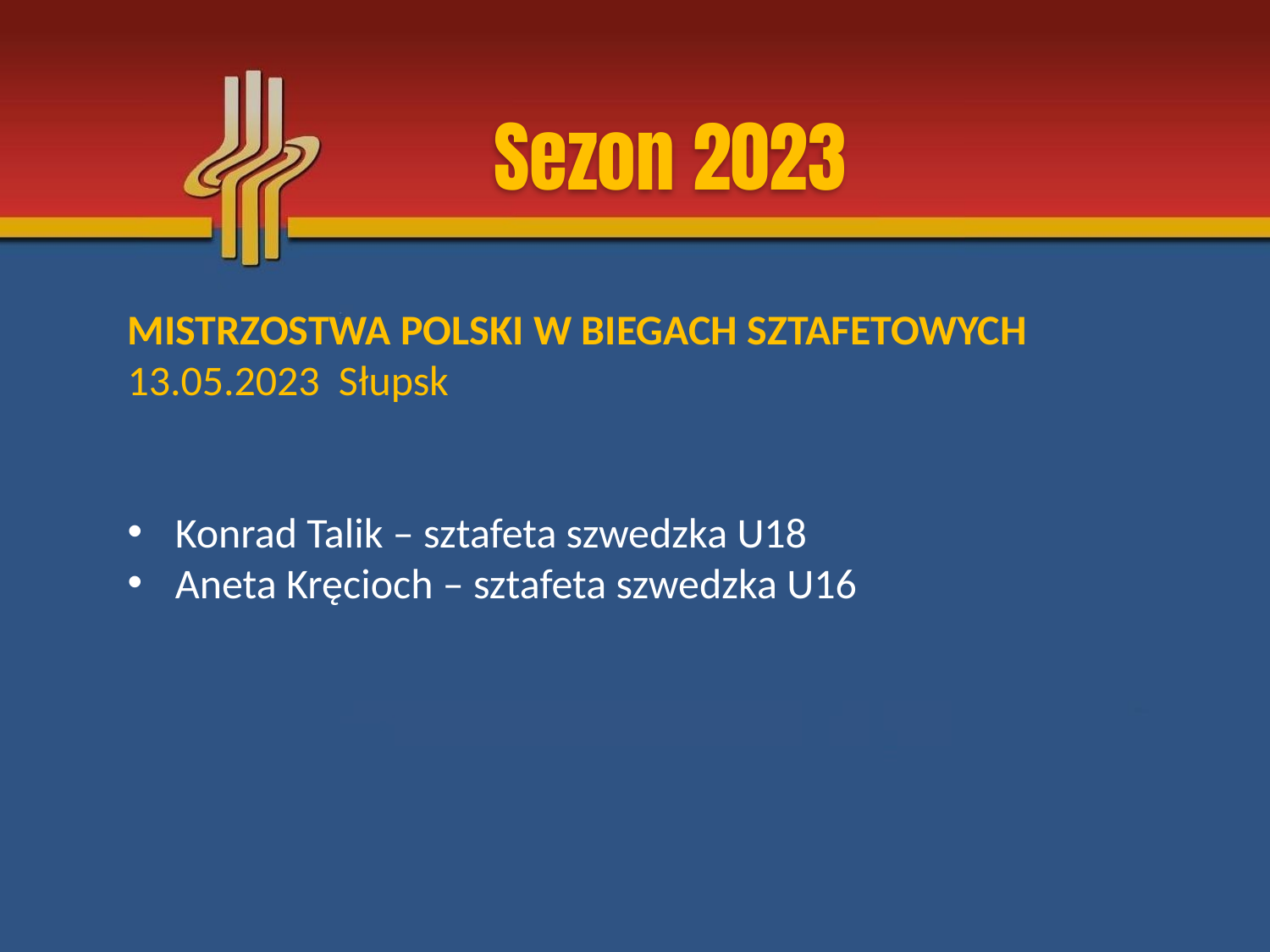

Sezon 2023
MISTRZOSTWA POLSKI W BIEGACH SZTAFETOWYCH
13.05.2023  Słupsk

Konrad Talik – sztafeta szwedzka U18
Aneta Kręcioch – sztafeta szwedzka U16